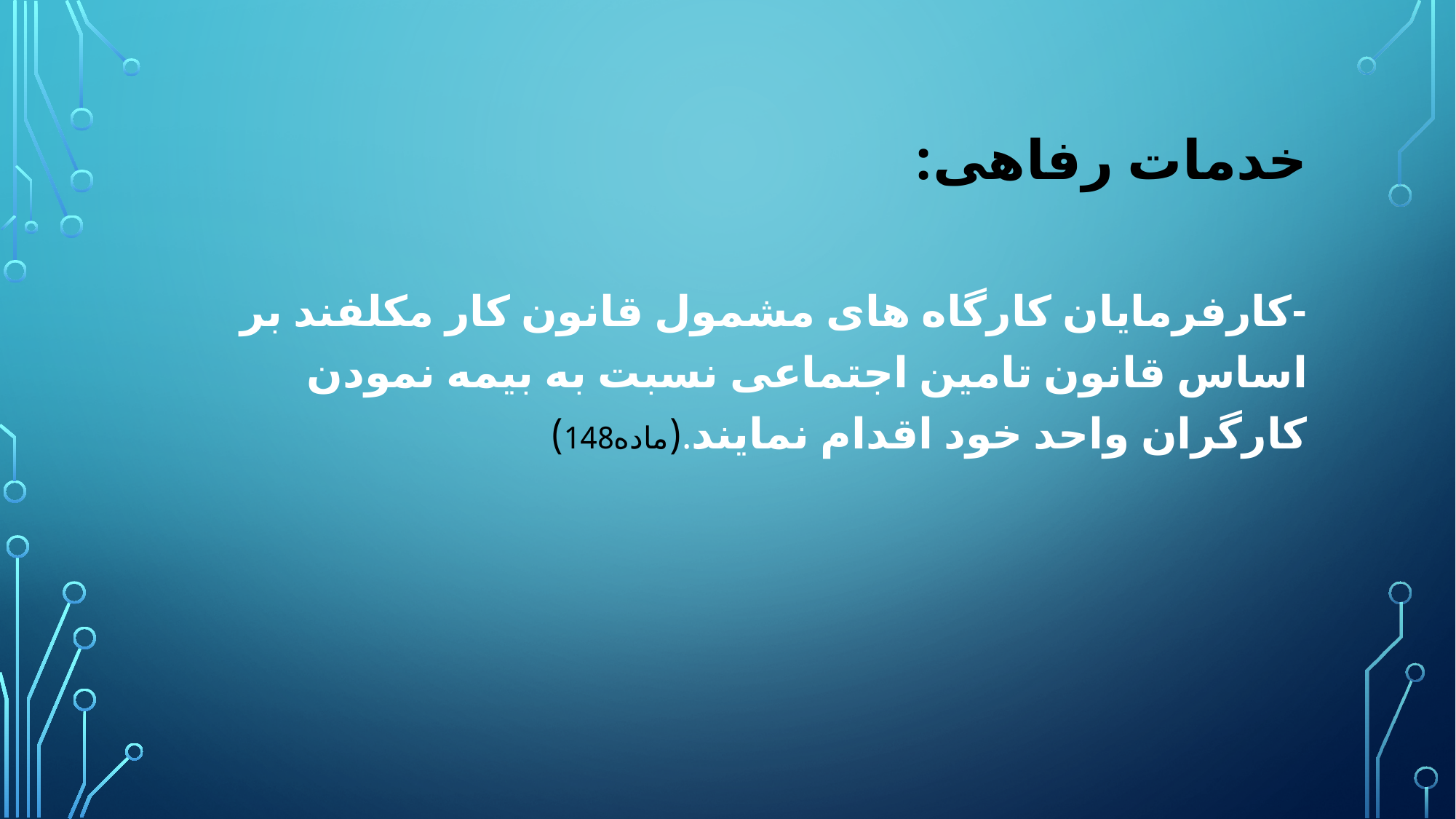

# خدمات رفاهی:
-کارفرمایان کارگاه های مشمول قانون کار مکلفند بر اساس قانون تامین اجتماعی نسبت به بیمه نمودن کارگران واحد خود اقدام نمایند.(ماده148)